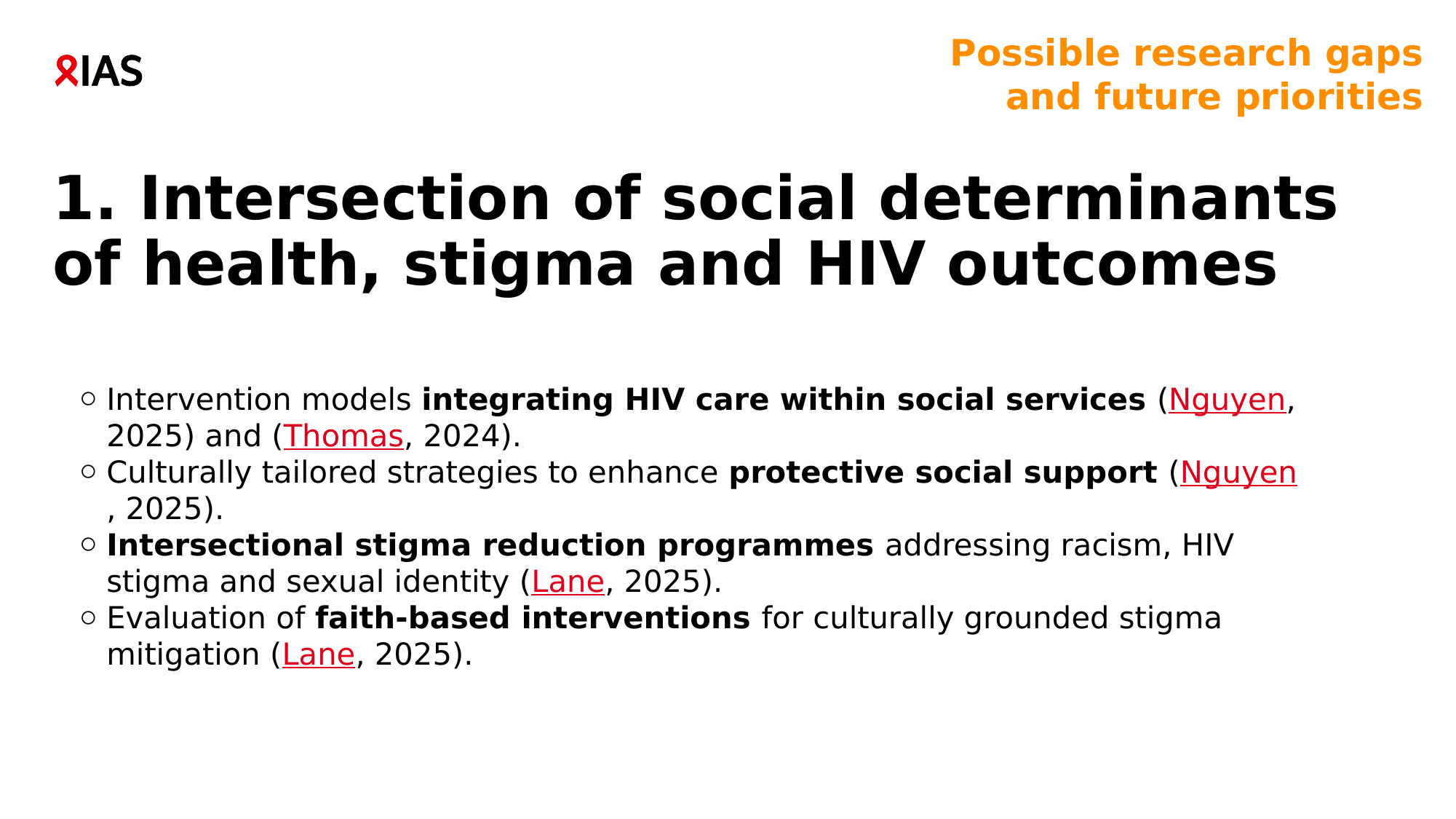

Possible research gaps and future priorities
# 1. Intersection of social determinants of health, stigma and HIV outcomes
Intervention models integrating HIV care within social services (Nguyen, 2025) and (Thomas, 2024).
Culturally tailored strategies to enhance protective social support (Nguyen, 2025).
Intersectional stigma reduction programmes addressing racism, HIV stigma and sexual identity (Lane, 2025).
Evaluation of faith-based interventions for culturally grounded stigma mitigation (Lane, 2025).